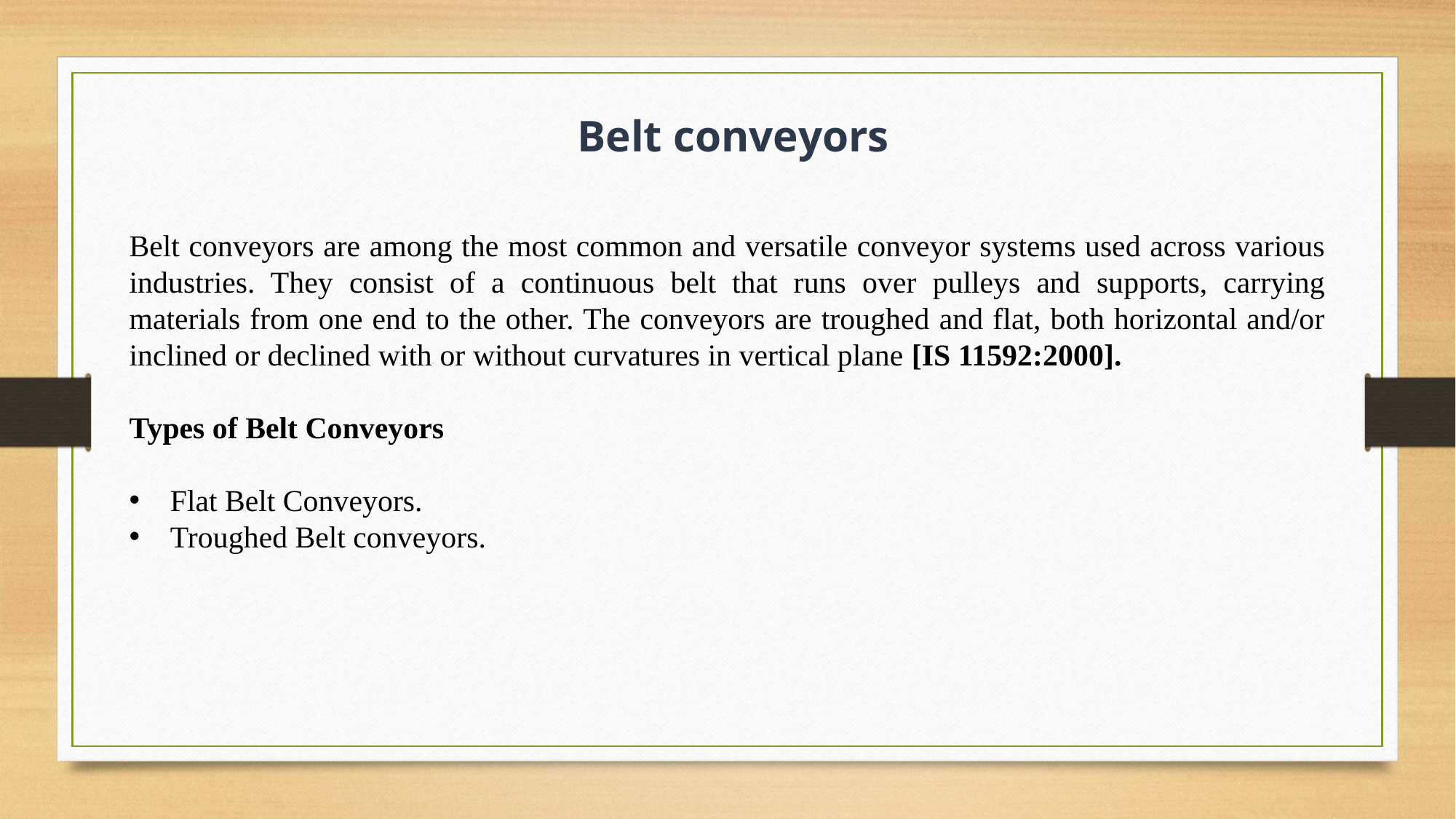

Belt conveyors
Belt conveyors are among the most common and versatile conveyor systems used across various industries. They consist of a continuous belt that runs over pulleys and supports, carrying materials from one end to the other. The conveyors are troughed and flat, both horizontal and/or inclined or declined with or without curvatures in vertical plane [IS 11592:2000].

Types of Belt Conveyors

Flat Belt Conveyors.
Troughed Belt conveyors.